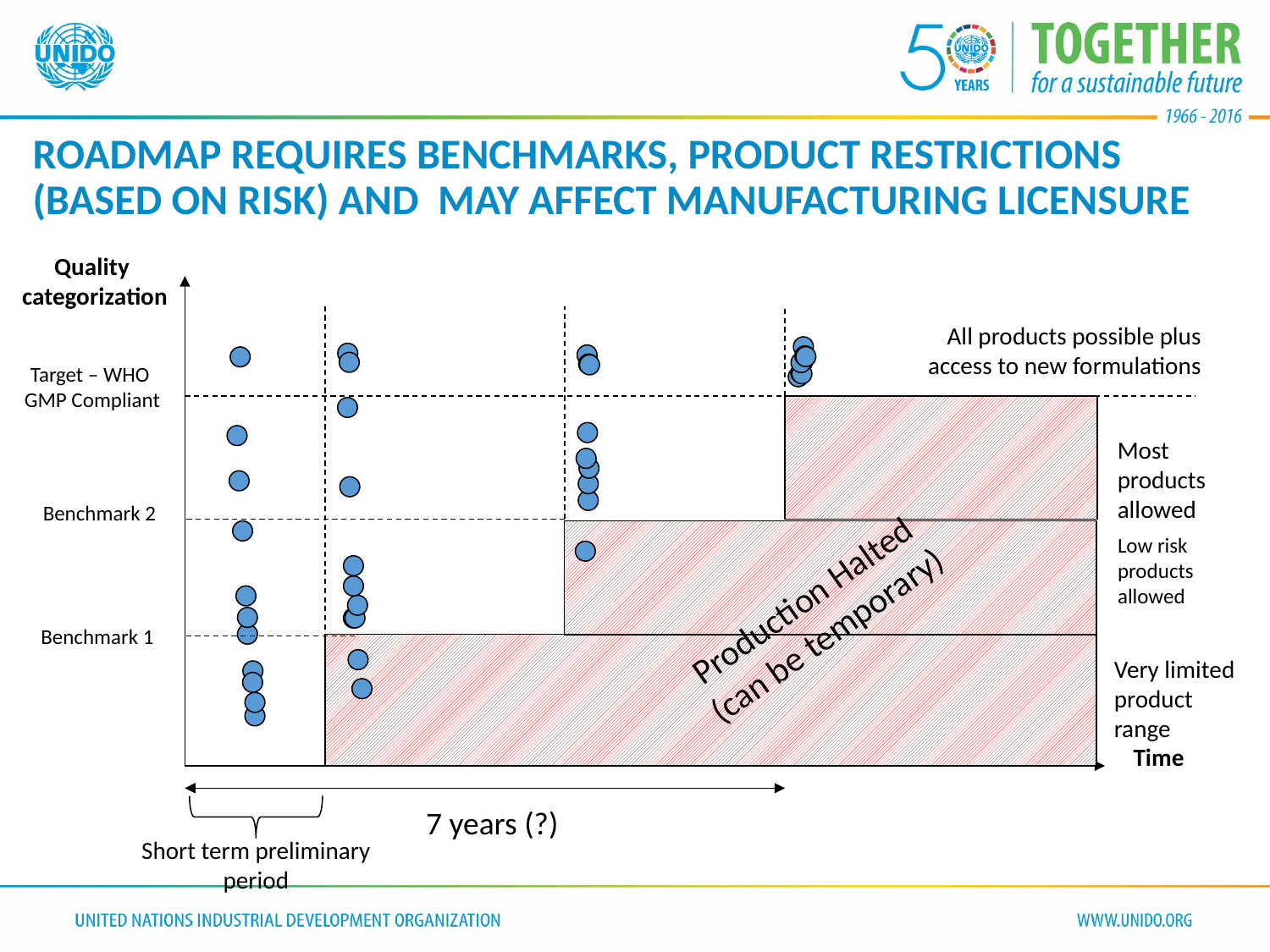

# Roadmap requires benchmarks, product restrictions (based on risk) and  may affect manufacturing licensure
Quality
categorization
All products possible plus
access to new formulations

Target – WHO
GMP Compliant

Most products allowed

Benchmark 2

Low risk products allowed

Production Halted
 (can be temporary)

Benchmark 1

Very limited product range

Time

7 years (?)
Short term preliminary period